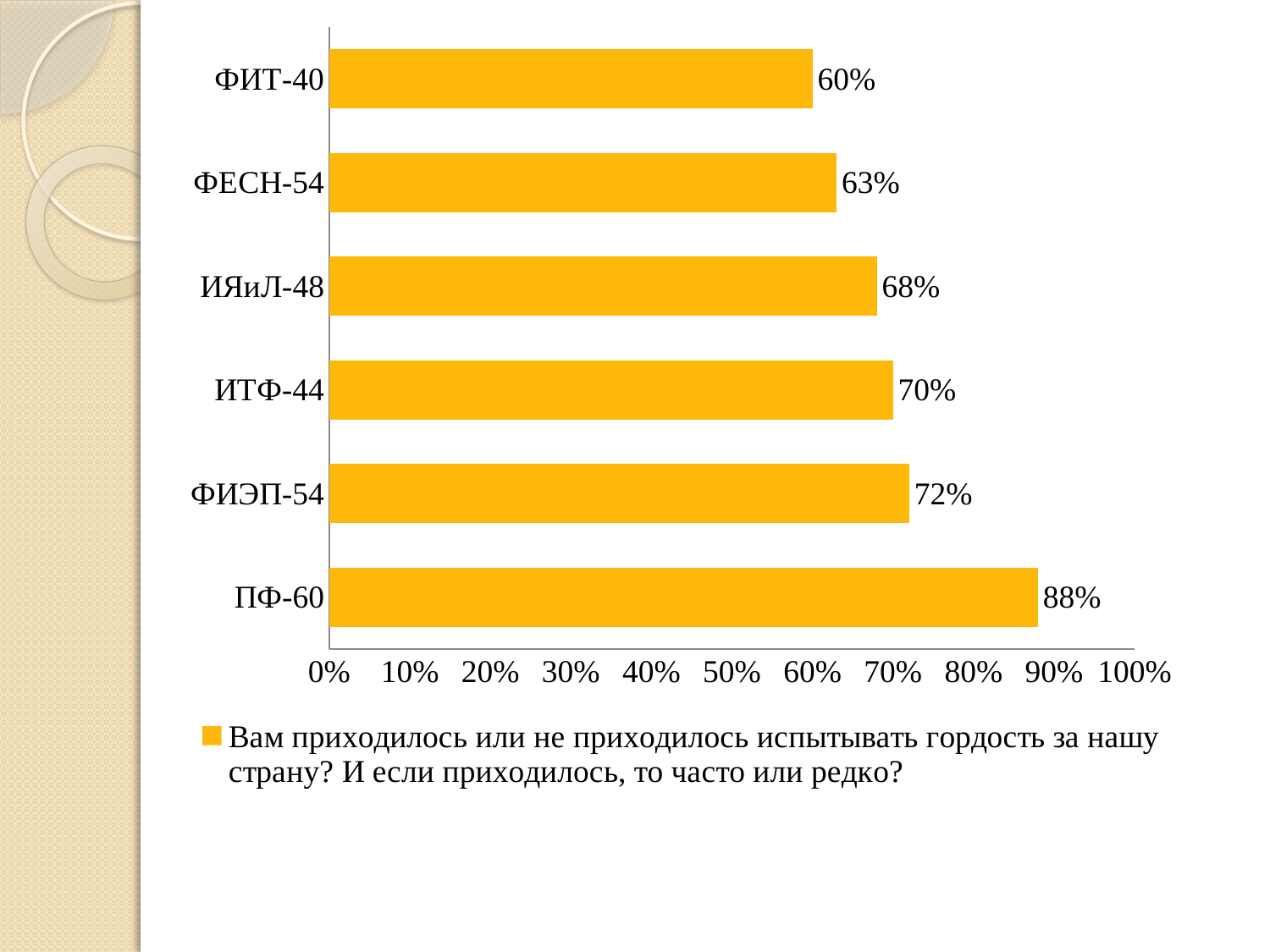

### Chart

| Category | Вам приходилось или не приходилось испытывать гордость за нашу страну? И если приходилось, то часто или редко? |
|---|---|
| ПФ-60 | 0.88 |
| ФИЭП-54 | 0.7200000000000004 |
| ИТФ-44 | 0.7000000000000004 |
| ИЯиЛ-48 | 0.68 |
| ФЕСН-54 | 0.6300000000000004 |
| ФИТ-40 | 0.6000000000000004 |